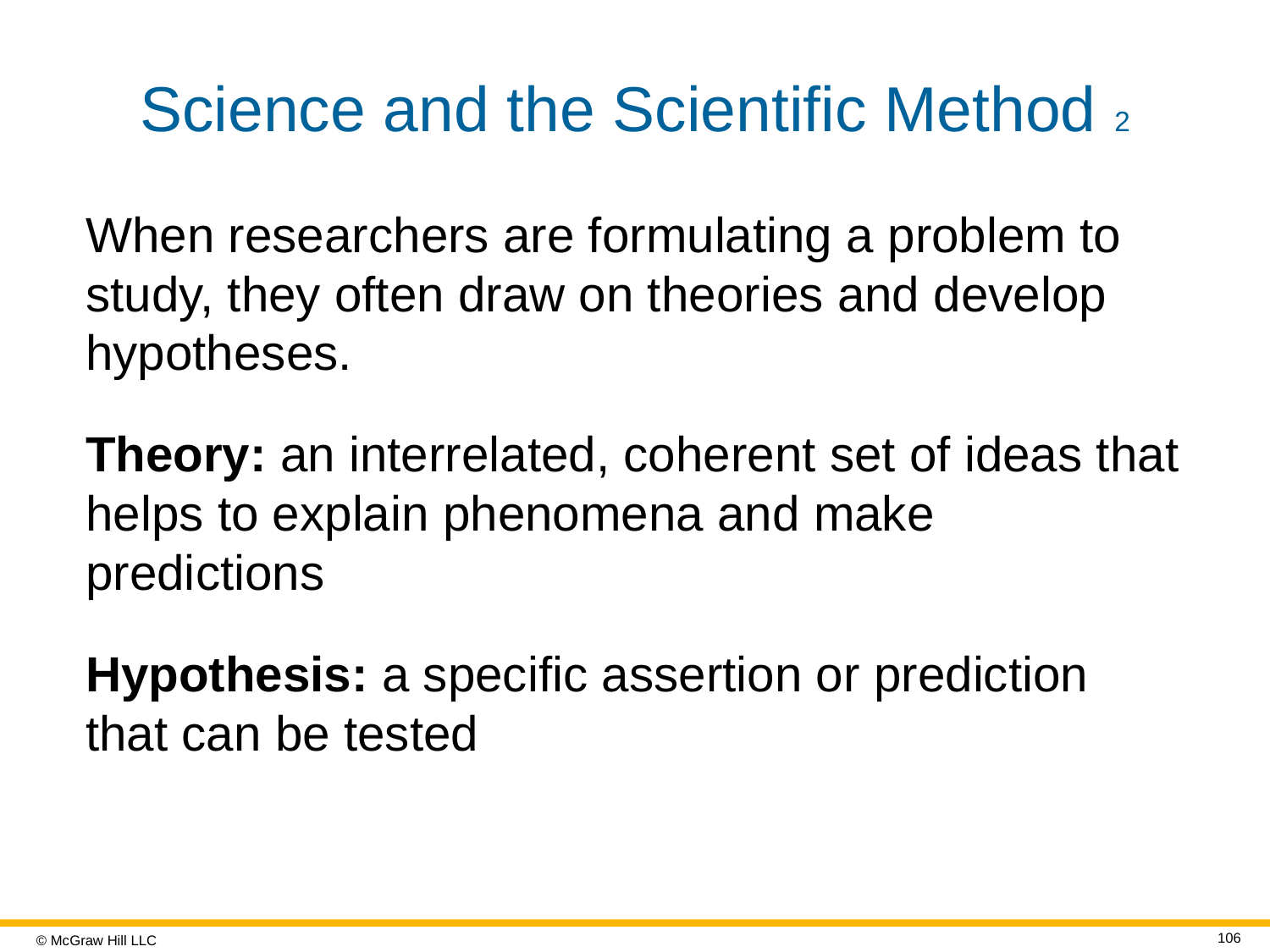

# Science and the Scientific Method 2
When researchers are formulating a problem to study, they often draw on theories and develop hypotheses.
Theory: an interrelated, coherent set of ideas that helps to explain phenomena and make predictions
Hypothesis: a specific assertion or prediction that can be tested
106